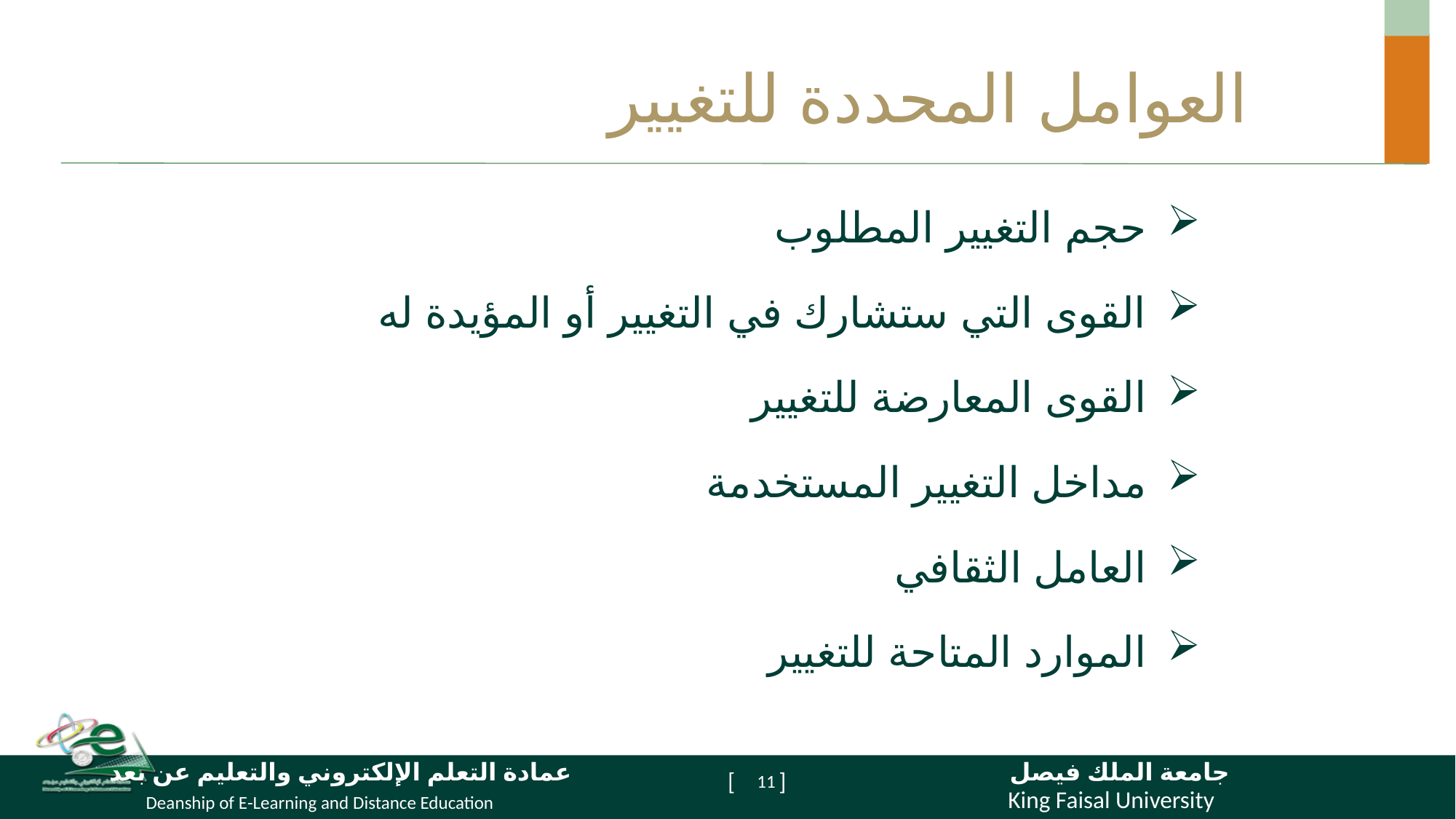

# العوامل المحددة للتغيير
حجم التغيير المطلوب
القوى التي ستشارك في التغيير أو المؤيدة له
القوى المعارضة للتغيير
مداخل التغيير المستخدمة
العامل الثقافي
الموارد المتاحة للتغيير

11